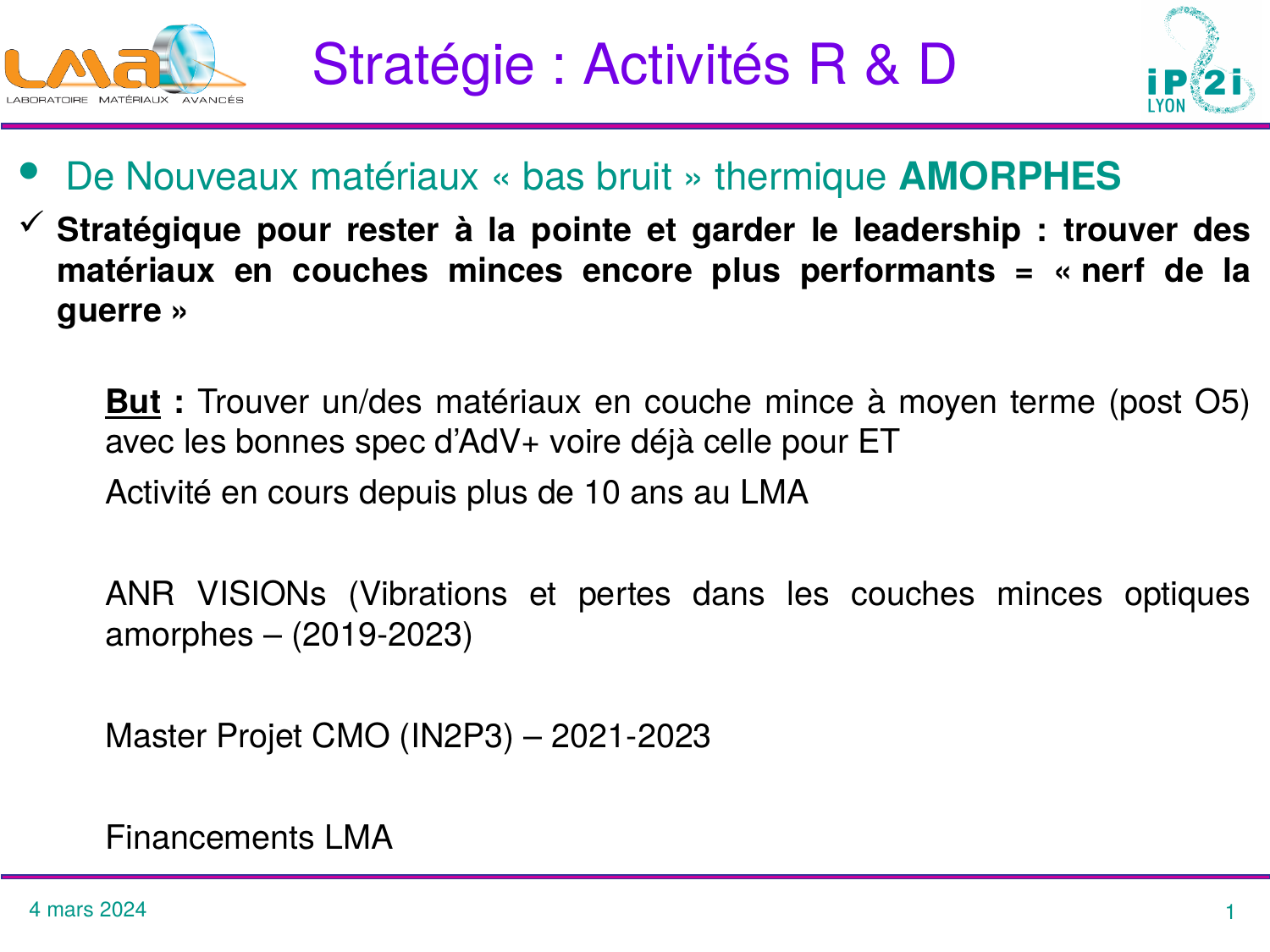

Stratégie : Activités R & D
De Nouveaux matériaux « bas bruit » thermique AMORPHES
Stratégique pour rester à la pointe et garder le leadership : trouver des matériaux en couches minces encore plus performants = « nerf de la guerre »

But : Trouver un/des matériaux en couche mince à moyen terme (post O5) avec les bonnes spec d’AdV+ voire déjà celle pour ET
Activité en cours depuis plus de 10 ans au LMA

ANR VISIONs (Vibrations et pertes dans les couches minces optiques amorphes – (2019-2023)

Master Projet CMO (IN2P3) – 2021-2023

Financements LMA

1